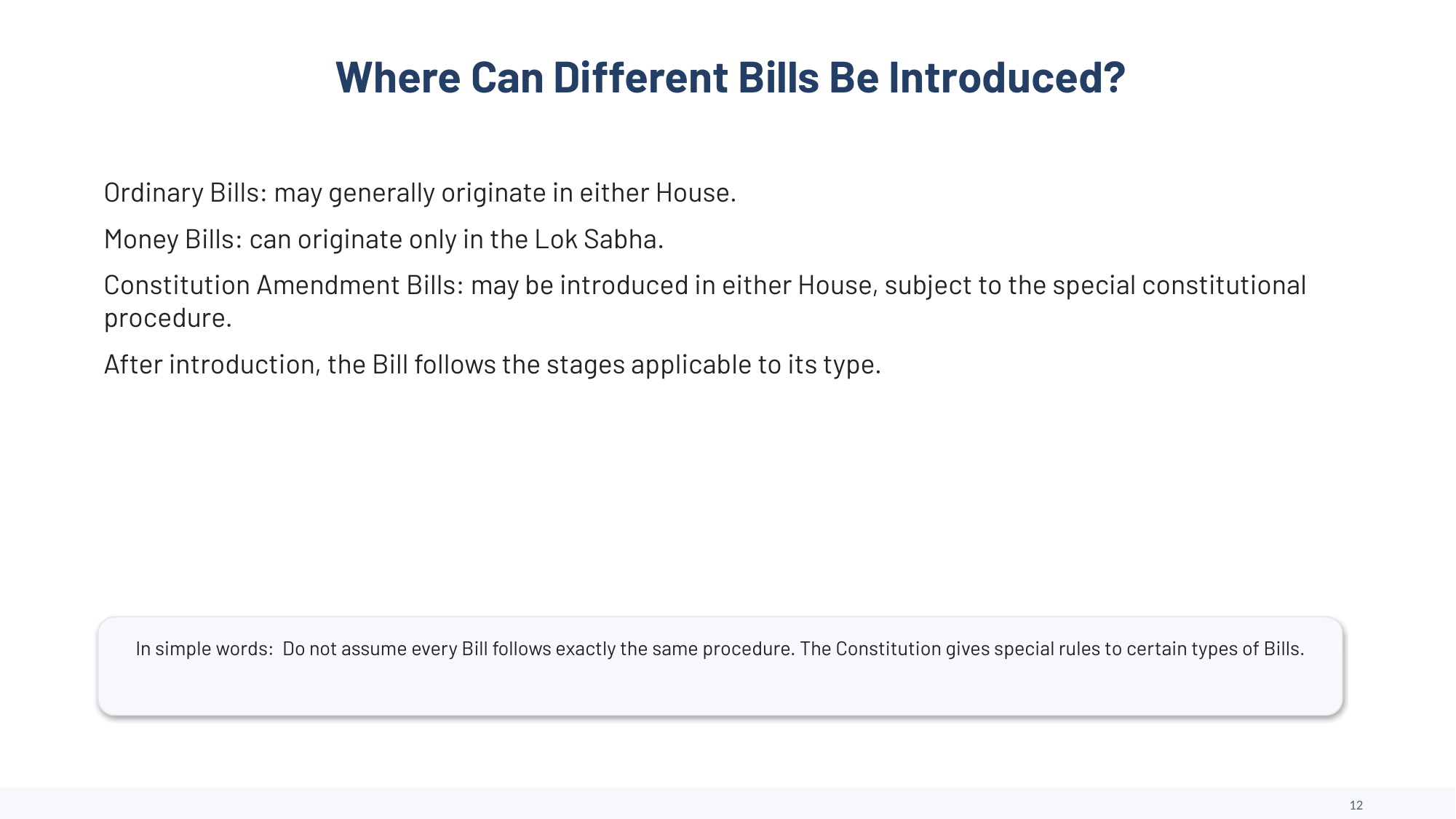

Where Can Different Bills Be Introduced?
Ordinary Bills: may generally originate in either House.
Money Bills: can originate only in the Lok Sabha.
Constitution Amendment Bills: may be introduced in either House, subject to the special constitutional procedure.
After introduction, the Bill follows the stages applicable to its type.

In simple words:  Do not assume every Bill follows exactly the same procedure. The Constitution gives special rules to certain types of Bills.

12